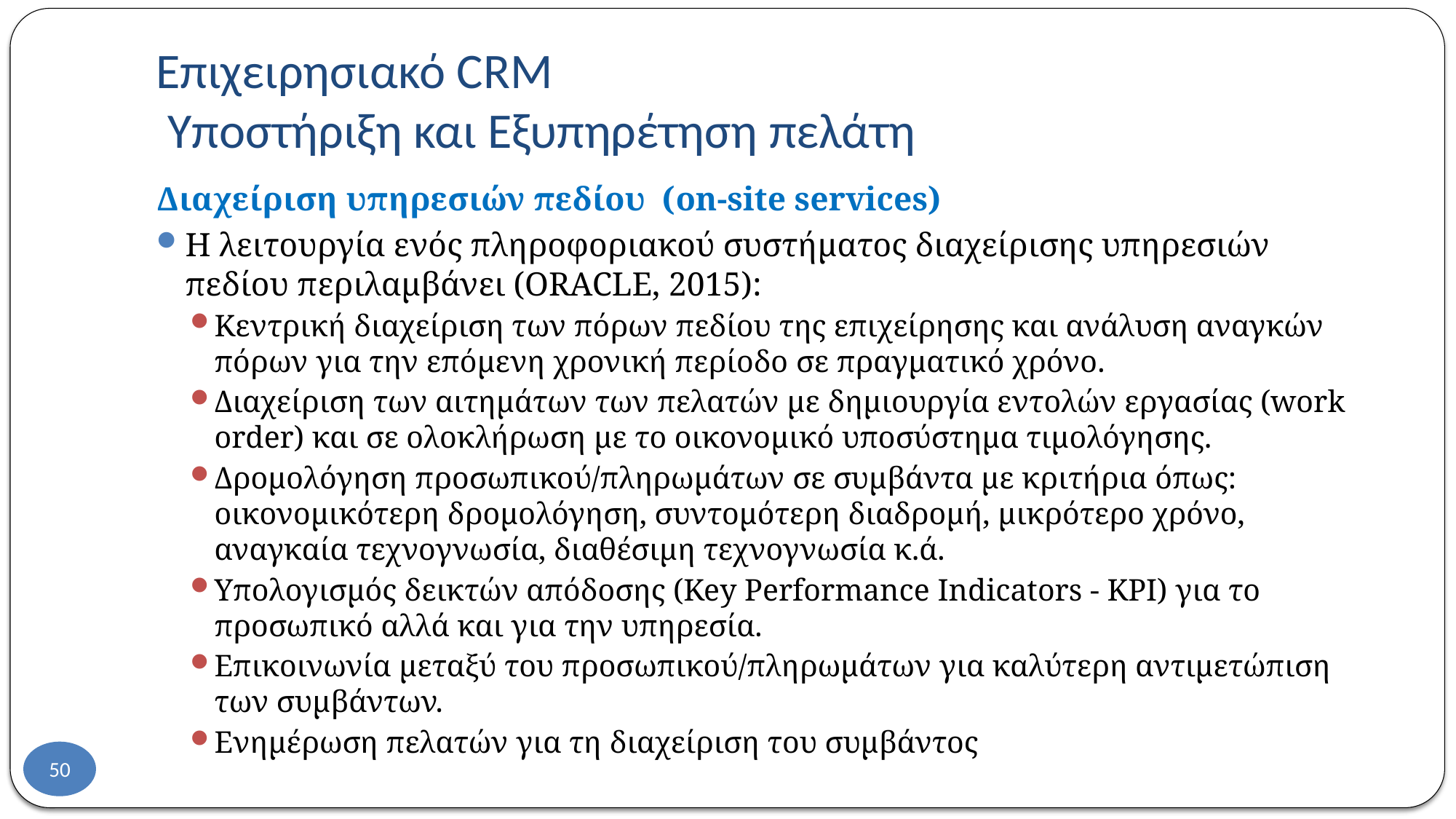

# Επιχειρησιακό CRM Υποστήριξη και Εξυπηρέτηση πελάτη
Διαχείριση υπηρεσιών πεδίου  (on-site services)
Η λειτουργία ενός πληροφοριακού συστήματος διαχείρισης υπηρεσιών πεδίου περιλαμβάνει (ORACLE, 2015):
Κεντρική διαχείριση των πόρων πεδίου της επιχείρησης και ανάλυση αναγκών πόρων για την επόμενη χρονική περίοδο σε πραγματικό χρόνο.
Διαχείριση των αιτημάτων των πελατών με δημιουργία εντολών εργασίας (work order) και σε ολοκλήρωση με το οικονομικό υποσύστημα τιμολόγησης.
Δρομολόγηση προσωπικού/πληρωμάτων σε συμβάντα με κριτήρια όπως: οικονομικότερη δρομολόγηση, συντομότερη διαδρομή, μικρότερο χρόνο, αναγκαία τεχνογνωσία, διαθέσιμη τεχνογνωσία κ.ά.
Υπολογισμός δεικτών απόδοσης (Key Performance Indicators - KPI) για το προσωπικό αλλά και για την υπηρεσία.
Επικοινωνία μεταξύ του προσωπικού/πληρωμάτων για καλύτερη αντιμετώπιση των συμβάντων.
Ενημέρωση πελατών για τη διαχείριση του συμβάντος

50